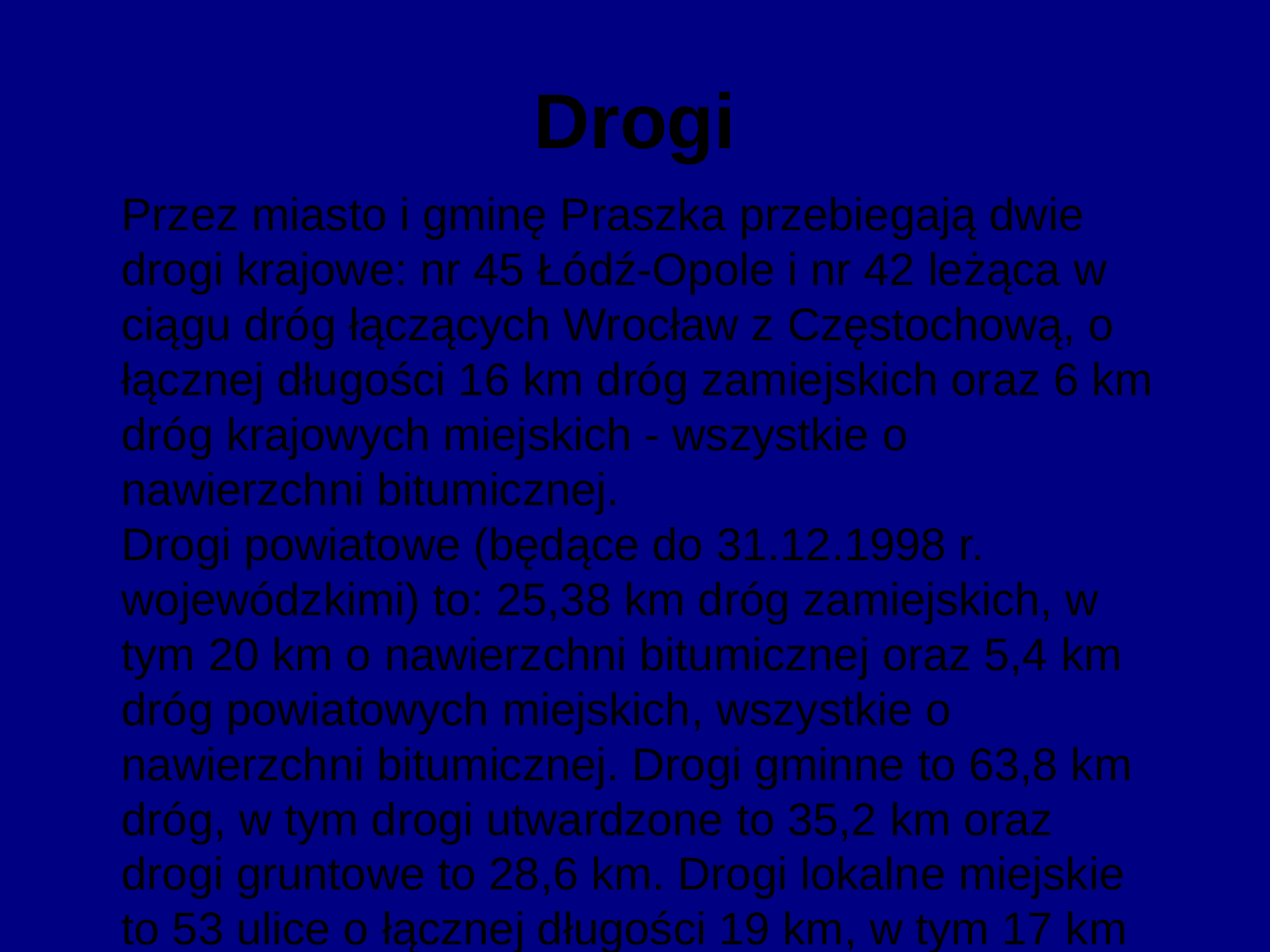

# Drogi
Przez miasto i gminę Praszka przebiegają dwie drogi krajowe: nr 45 Łódź-Opole i nr 42 leżąca w ciągu dróg łączących Wrocław z Częstochową, o łącznej długości 16 km dróg zamiejskich oraz 6 km dróg krajowych miejskich - wszystkie o nawierzchni bitumicznej.
Drogi powiatowe (będące do 31.12.1998 r. wojewódzkimi) to: 25,38 km dróg zamiejskich, w tym 20 km o nawierzchni bitumicznej oraz 5,4 km dróg powiatowych miejskich, wszystkie o nawierzchni bitumicznej. Drogi gminne to 63,8 km dróg, w tym drogi utwardzone to 35,2 km oraz drogi gruntowe to 28,6 km. Drogi lokalne miejskie to 53 ulice o łącznej długości 19 km, w tym 17 km o nawierzchni twardej, a 15 km o nawierzchni ulepszonej, bitumicznej.